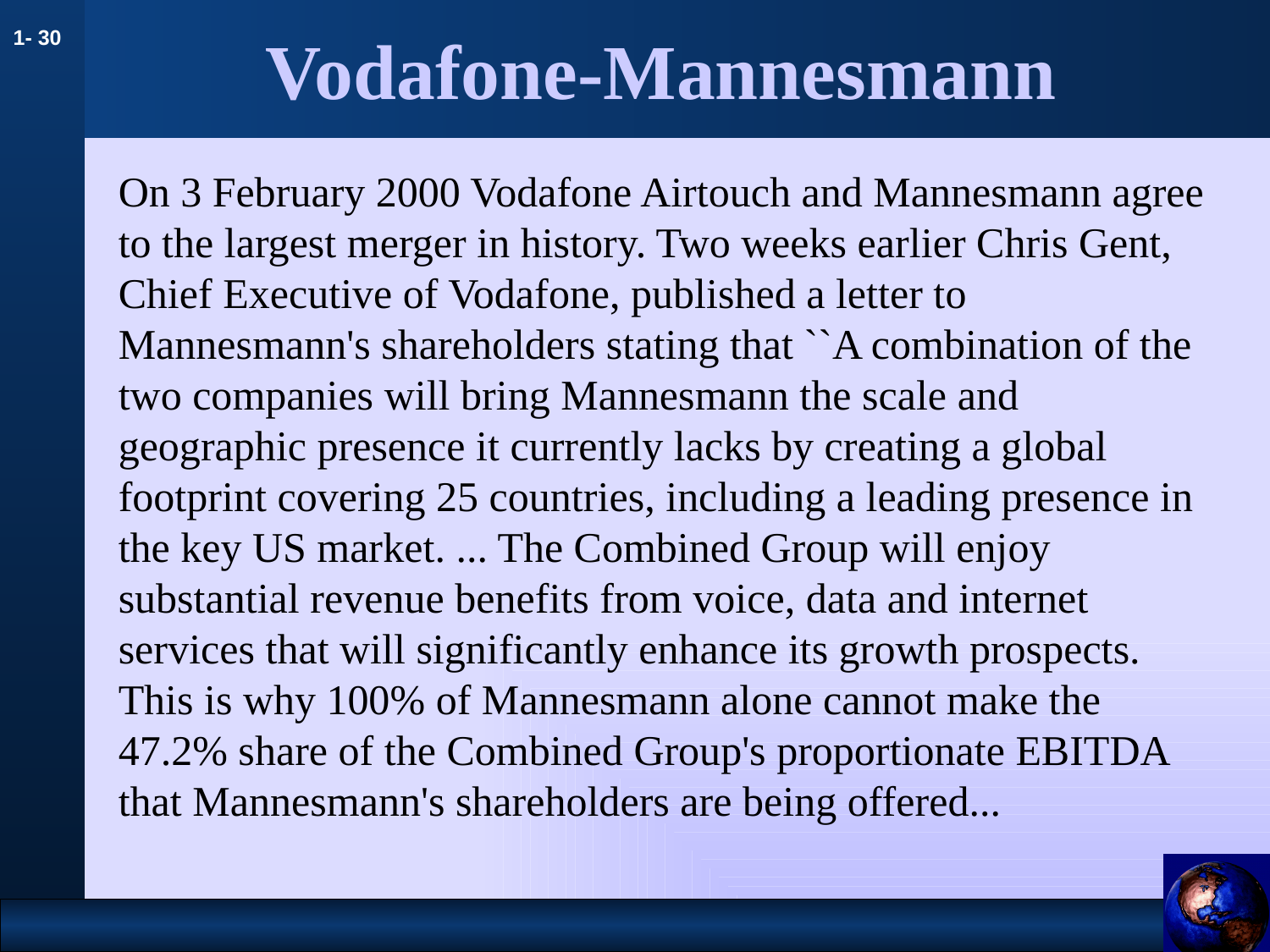

# Vodafone-Mannesmann
On 3 February 2000 Vodafone Airtouch and Mannesmann agree to the largest merger in history. Two weeks earlier Chris Gent, Chief Executive of Vodafone, published a letter to Mannesmann's shareholders stating that ``A combination of the two companies will bring Mannesmann the scale and geographic presence it currently lacks by creating a global footprint covering 25 countries, including a leading presence in the key US market. ... The Combined Group will enjoy substantial revenue benefits from voice, data and internet services that will significantly enhance its growth prospects. This is why 100% of Mannesmann alone cannot make the 47.2% share of the Combined Group's proportionate EBITDA that Mannesmann's shareholders are being offered...